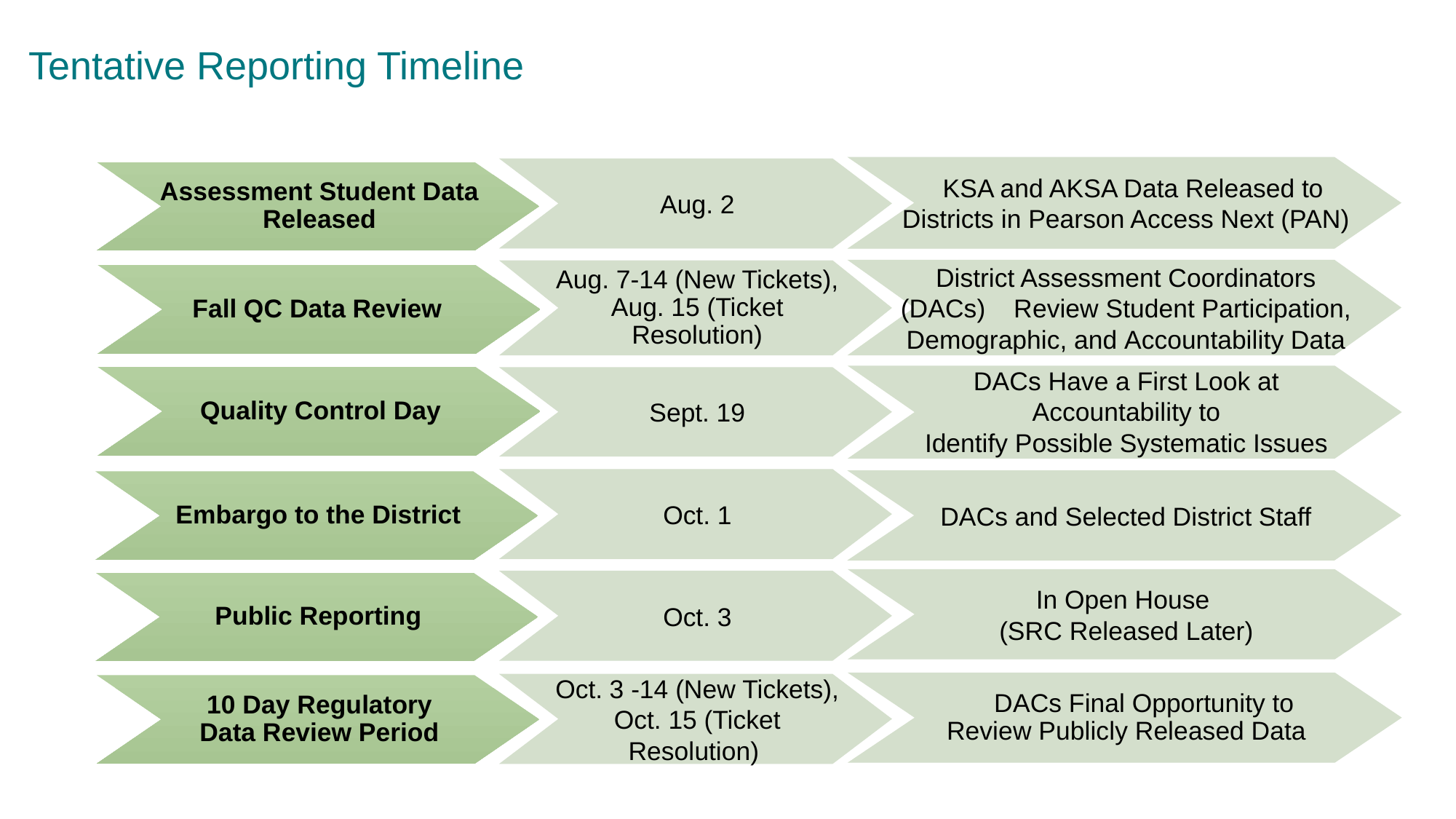

Tentative Reporting Timeline
  KSA and AKSA Data Released to Districts in Pearson Access Next (PAN)
Aug. 2
Assessment Student Data Released
District Assessment Coordinators (DACs)    Review Student Participation, Demographic, and Accountability Data
Aug. 7-14 (New Tickets), Aug. 15 (Ticket Resolution)
Fall QC Data Review

DACs Have a First Look at Accountability to Identify Possible Systematic Issues

Quality Control Day
Sept. 19
Oct. 1
DACs and Selected District Staff
Embargo to the District
In Open House
(SRC Released Later)
Oct. 3
Public Reporting
     DACs Final Opportunity to Review Publicly Released Data
Oct. 3 -14 (New Tickets), Oct. 15 (Ticket Resolution)
10 Day Regulatory Data Review Period